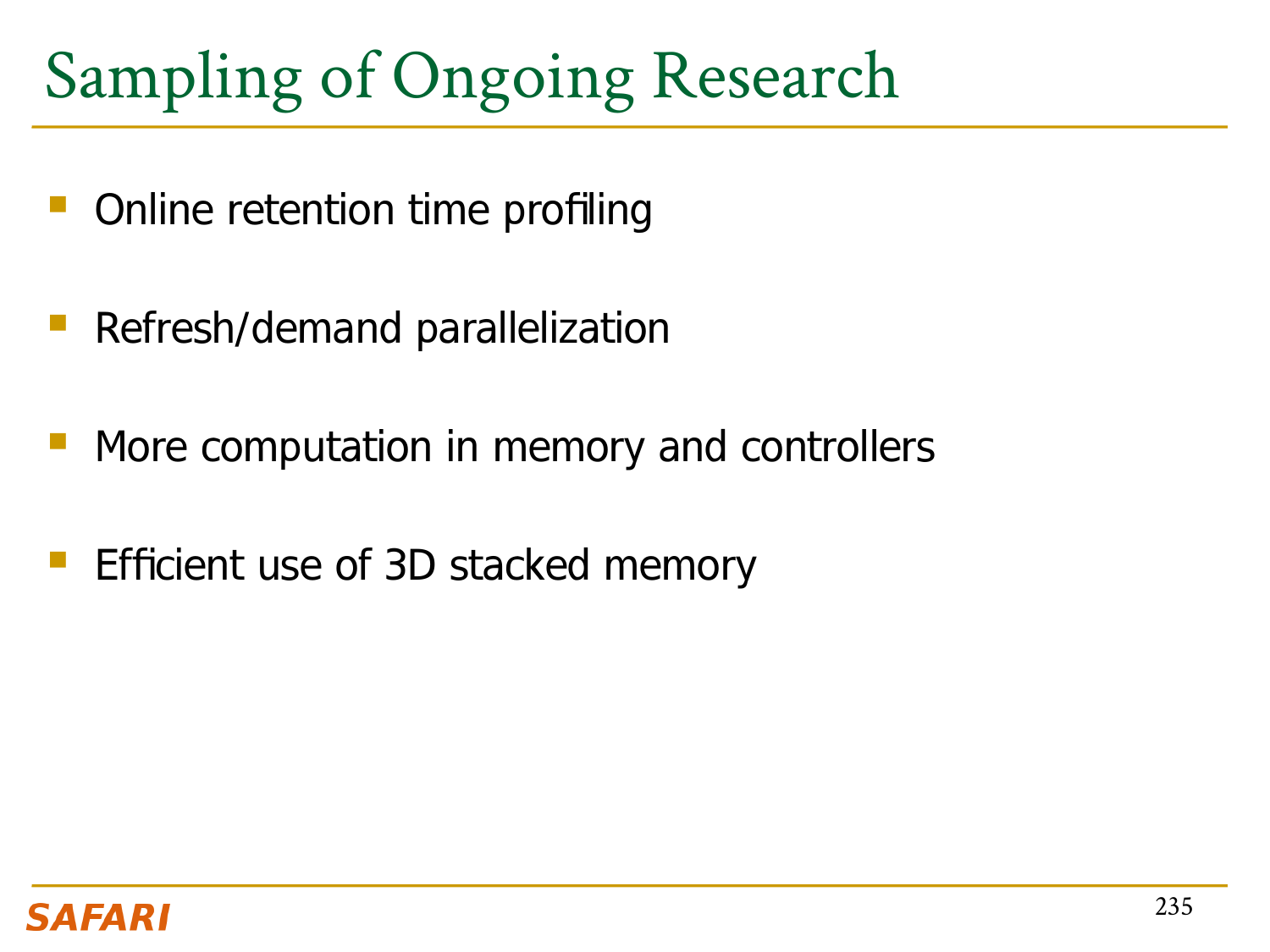

# Sampling of Ongoing Research
Online retention time profiling

Refresh/demand parallelization

More computation in memory and controllers

Efficient use of 3D stacked memory

235